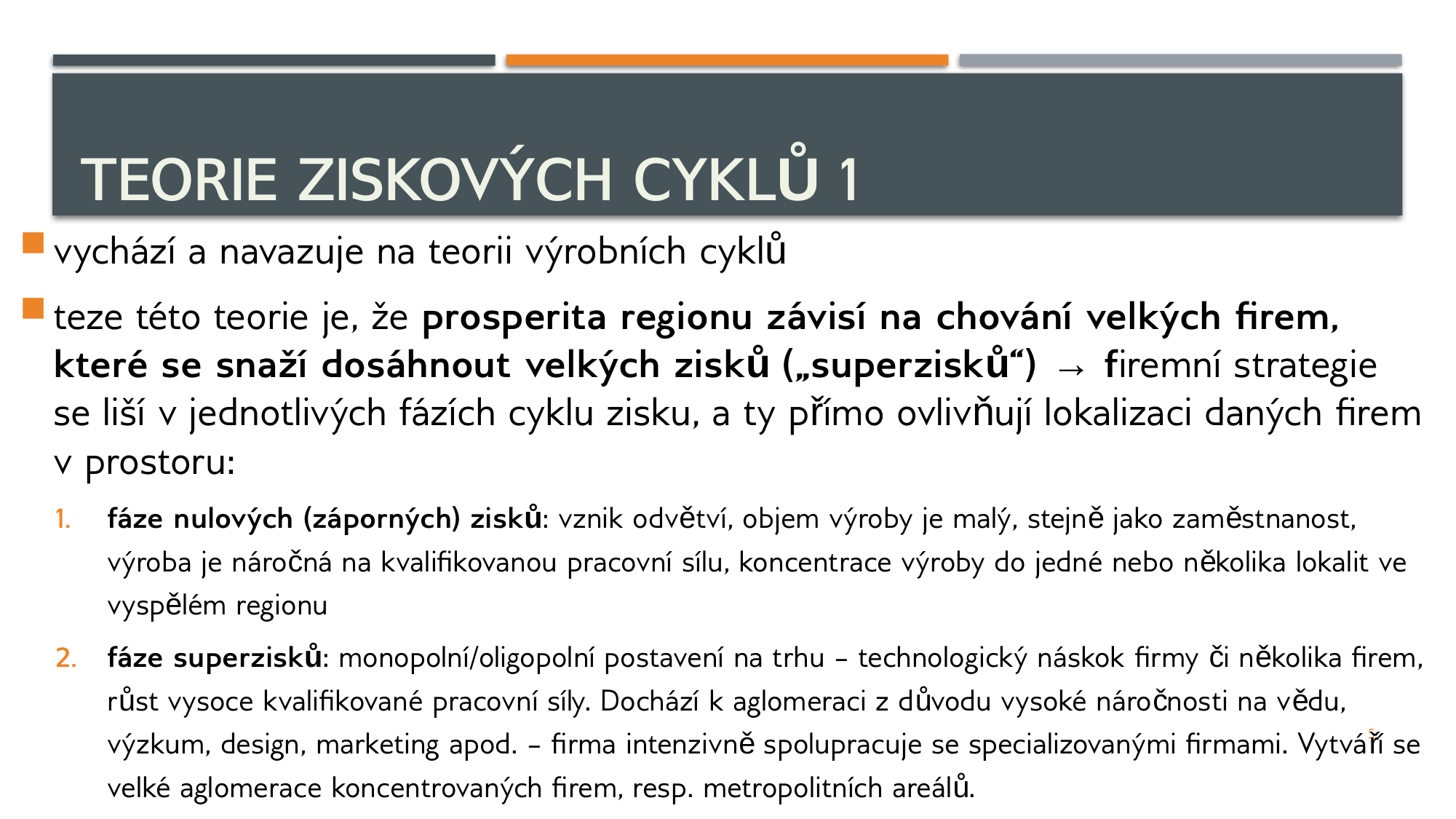

# Teorie ziskových cyklů 1
vychází a navazuje na teorii výrobních cyklů
teze této teorie je, že prosperita regionu závisí na chování velkých firem, které se snaží dosáhnout velkých zisků („superzisků“) → firemní strategie se liší v jednotlivých fázích cyklu zisku, a ty přímo ovlivňují lokalizaci daných firem v prostoru:
fáze nulových (záporných) zisků: vznik odvětví, objem výroby je malý, stejně jako zaměstnanost, výroba je náročná na kvalifikovanou pracovní sílu, koncentrace výroby do jedné nebo několika lokalit ve vyspělém regionu
fáze superzisků: monopolní/oligopolní postavení na trhu – technologický náskok firmy či několika firem, růst vysoce kvalifikované pracovní síly. Dochází k aglomeraci z důvodu vysoké náročnosti na vědu, výzkum, design, marketing apod. – firma intenzivně spolupracuje se specializovanými firmami. Vytváří se velké aglomerace koncentrovaných firem, resp. metropolitních areálů.
5